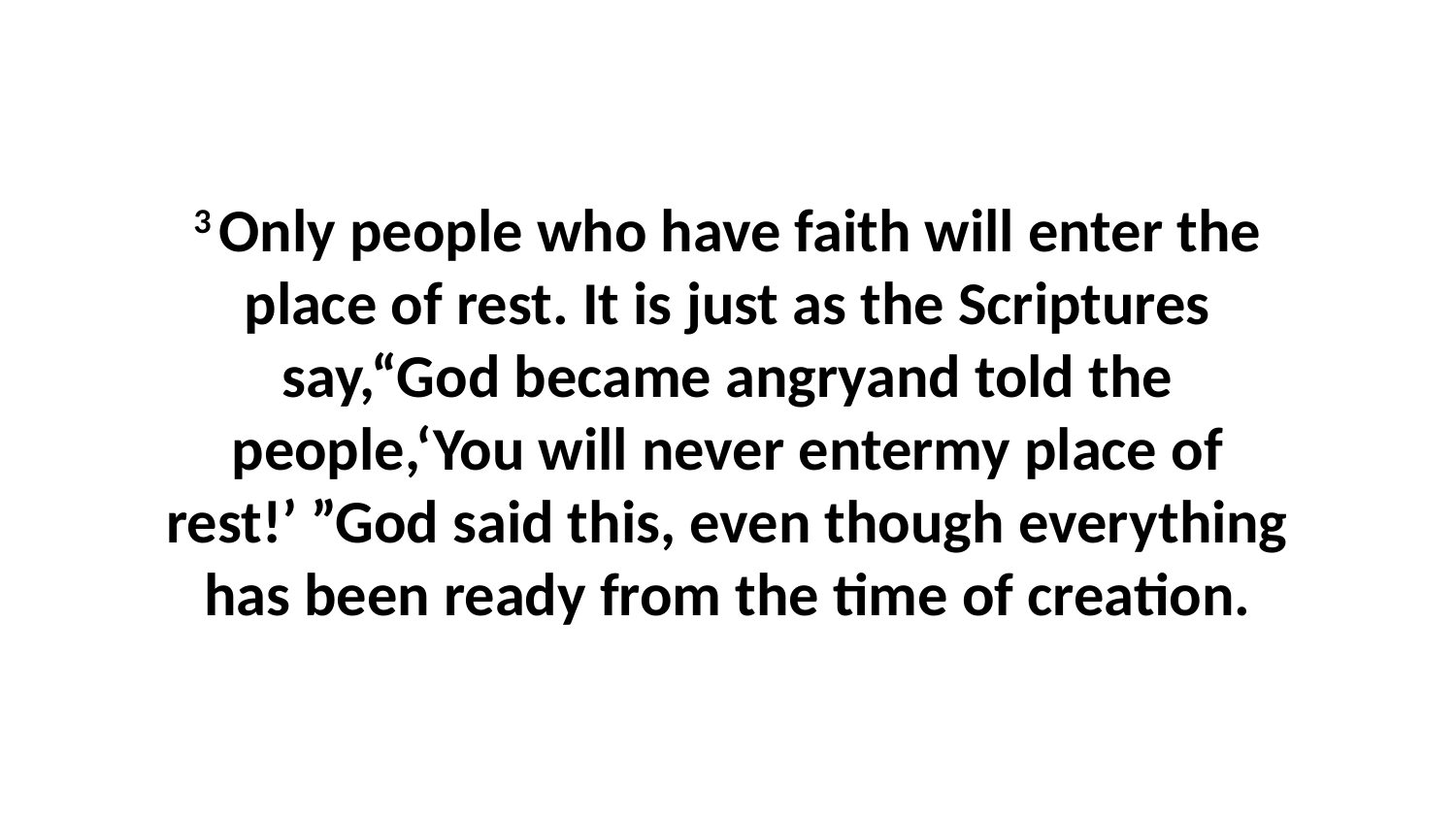

3 Only people who have faith will enter the place of rest. It is just as the Scriptures say,“God became angryand told the people,‘You will never entermy place of rest!’ ”God said this, even though everything has been ready from the time of creation.